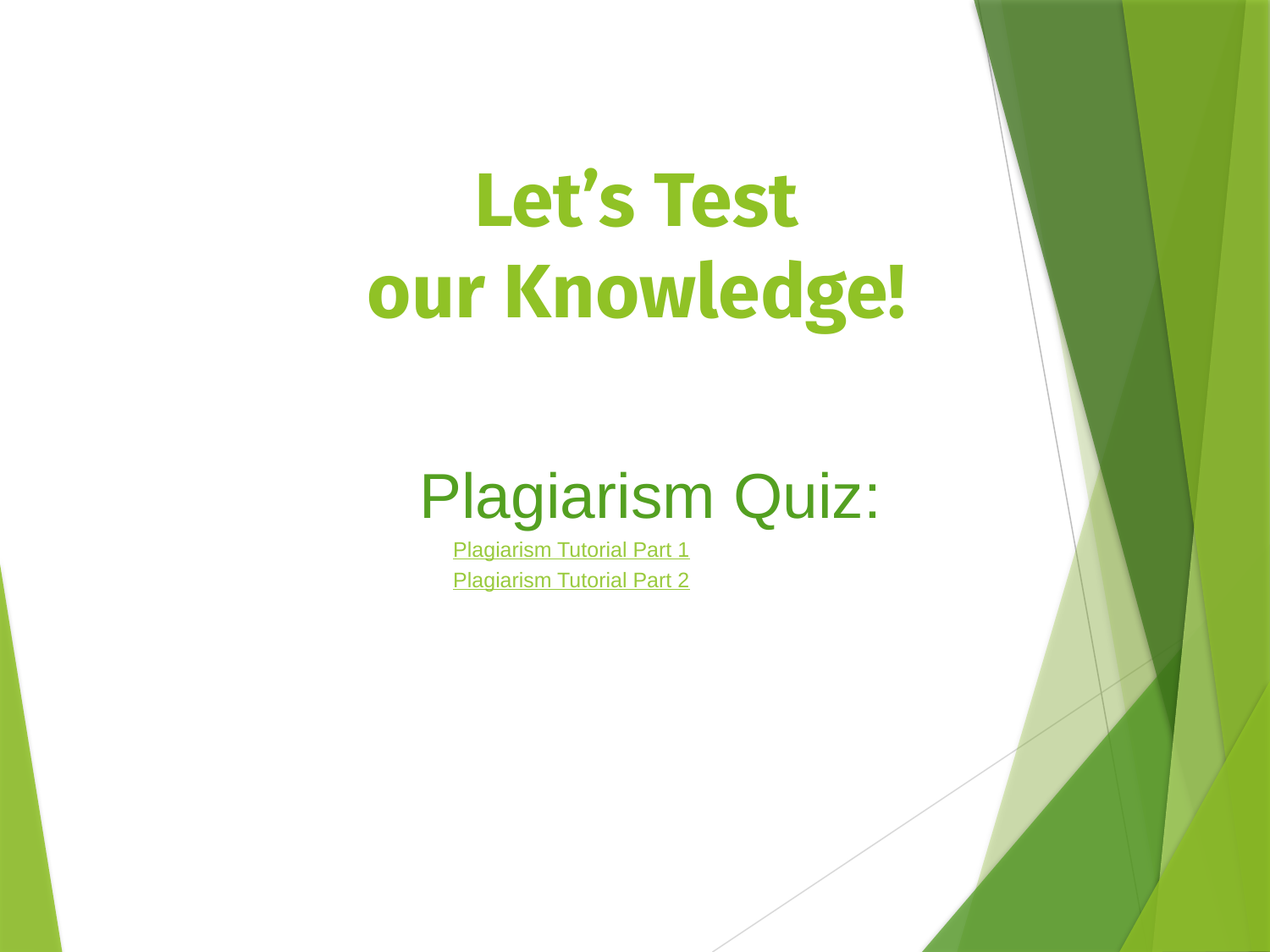

# Let’s Test our Knowledge!
         Plagiarism Quiz:
Plagiarism Tutorial Part 1
Plagiarism Tutorial Part 2